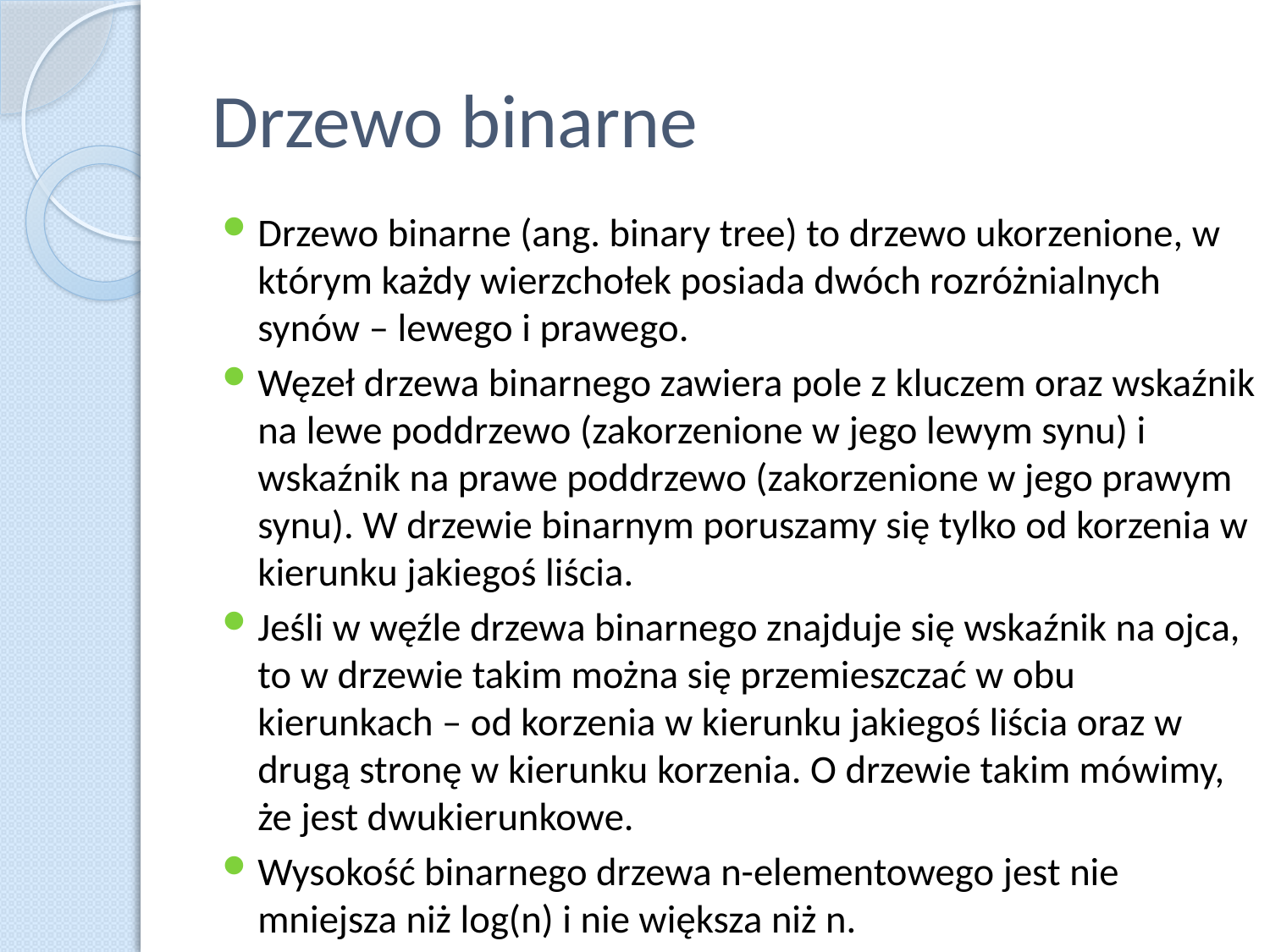

# Drzewo binarne
Drzewo binarne (ang. binary tree) to drzewo ukorzenione, w którym każdy wierzchołek posiada dwóch rozróżnialnych synów – lewego i prawego.
Węzeł drzewa binarnego zawiera pole z kluczem oraz wskaźnik na lewe poddrzewo (zakorzenione w jego lewym synu) i wskaźnik na prawe poddrzewo (zakorzenione w jego prawym synu). W drzewie binarnym poruszamy się tylko od korzenia w kierunku jakiegoś liścia.
Jeśli w węźle drzewa binarnego znajduje się wskaźnik na ojca, to w drzewie takim można się przemieszczać w obu kierunkach – od korzenia w kierunku jakiegoś liścia oraz w drugą stronę w kierunku korzenia. O drzewie takim mówimy, że jest dwukierunkowe.
Wysokość binarnego drzewa n-elementowego jest nie mniejsza niż log(n) i nie większa niż n.